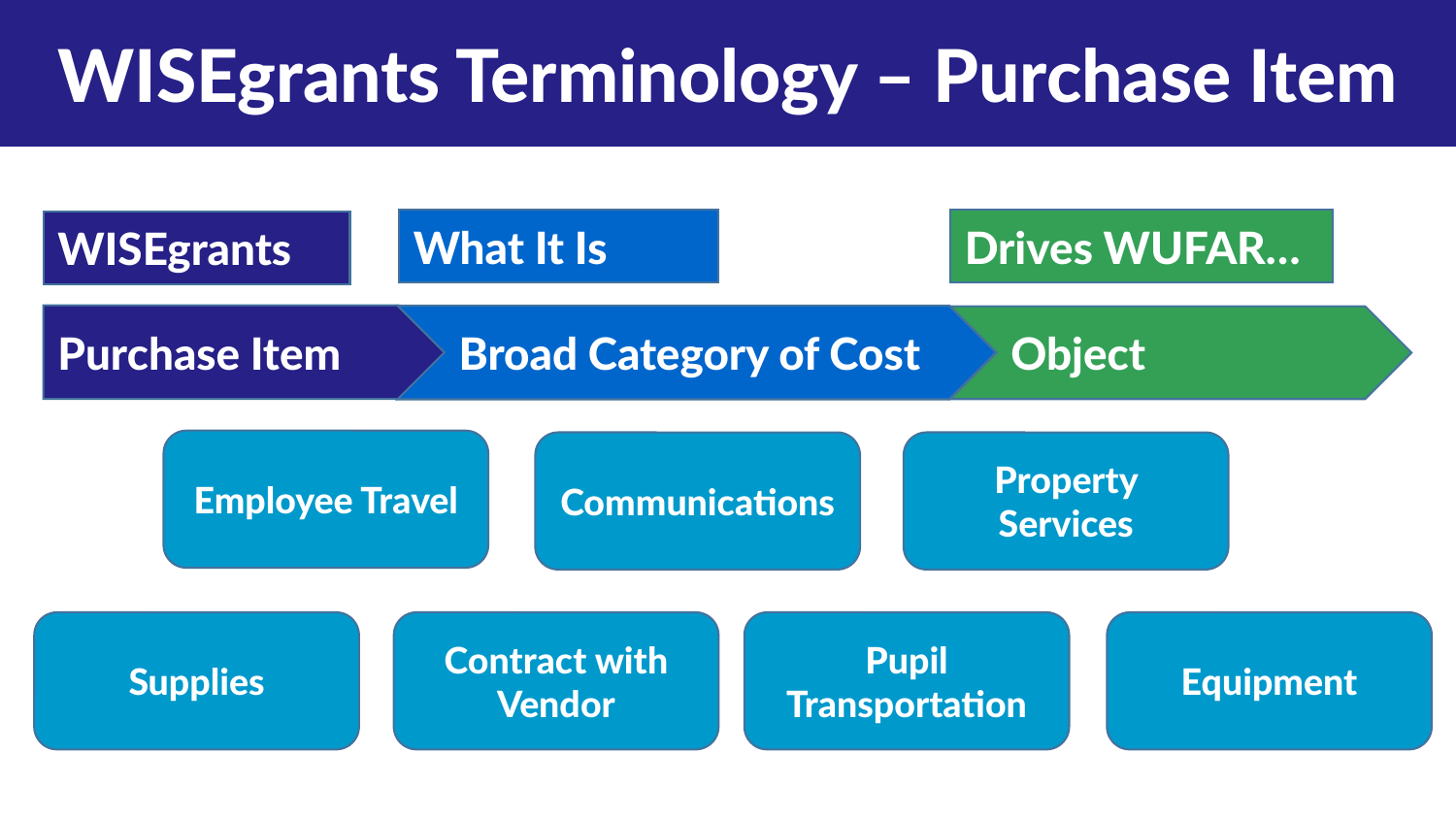

WISEgrants Terminology – Purchase Item
What It Is
Drives WUFAR…
WISEgrants
Purchase Item
Broad Category of Cost
Object
Employee Travel
Communications
Property Services
Supplies
Contract with Vendor
Pupil Transportation
Equipment